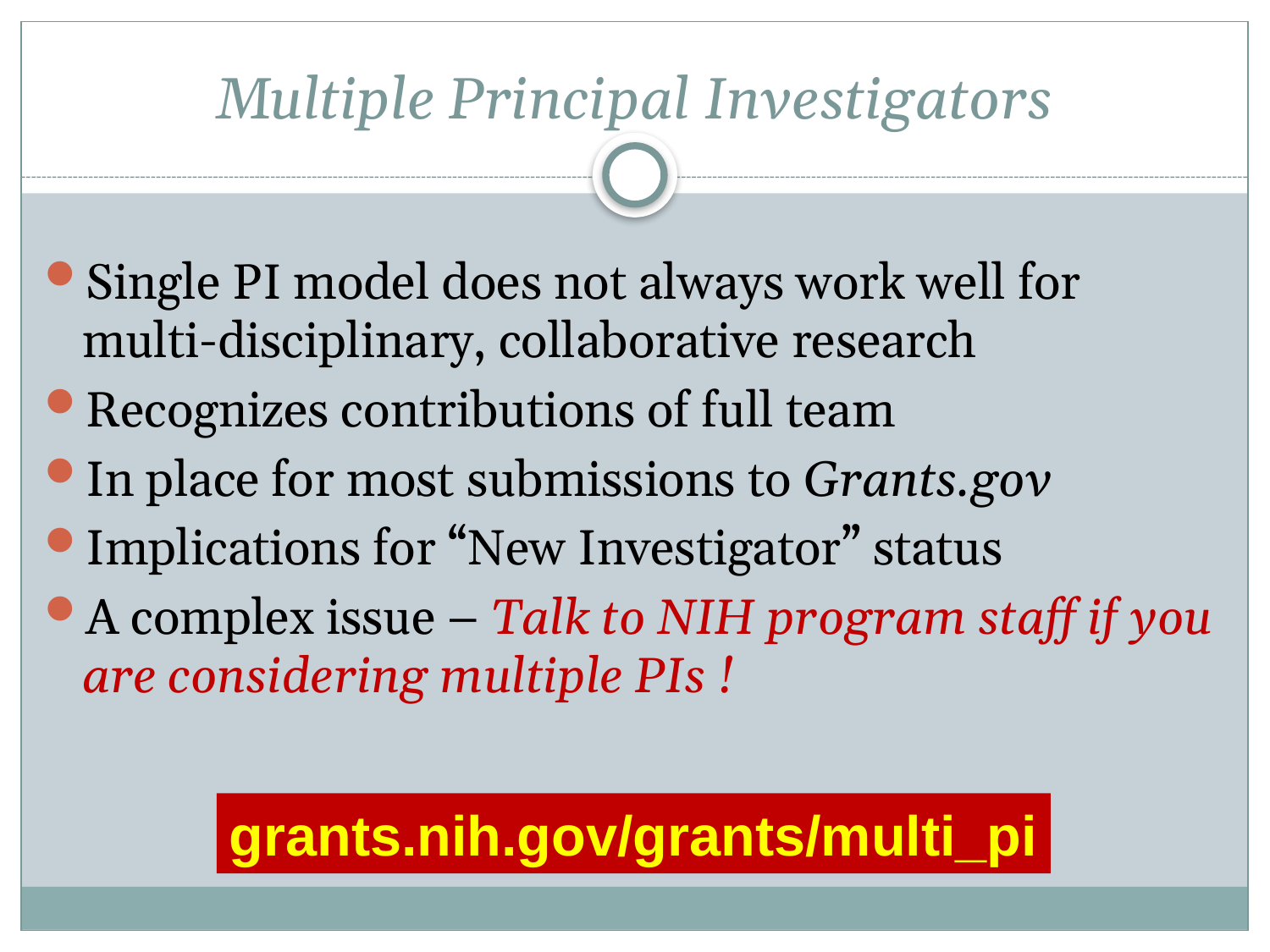

# Multiple Principal Investigators
Single PI model does not always work well for multi-disciplinary, collaborative research
Recognizes contributions of full team
In place for most submissions to Grants.gov
Implications for “New Investigator” status
A complex issue – Talk to NIH program staff if you are considering multiple PIs !
grants.nih.gov/grants/multi_pi